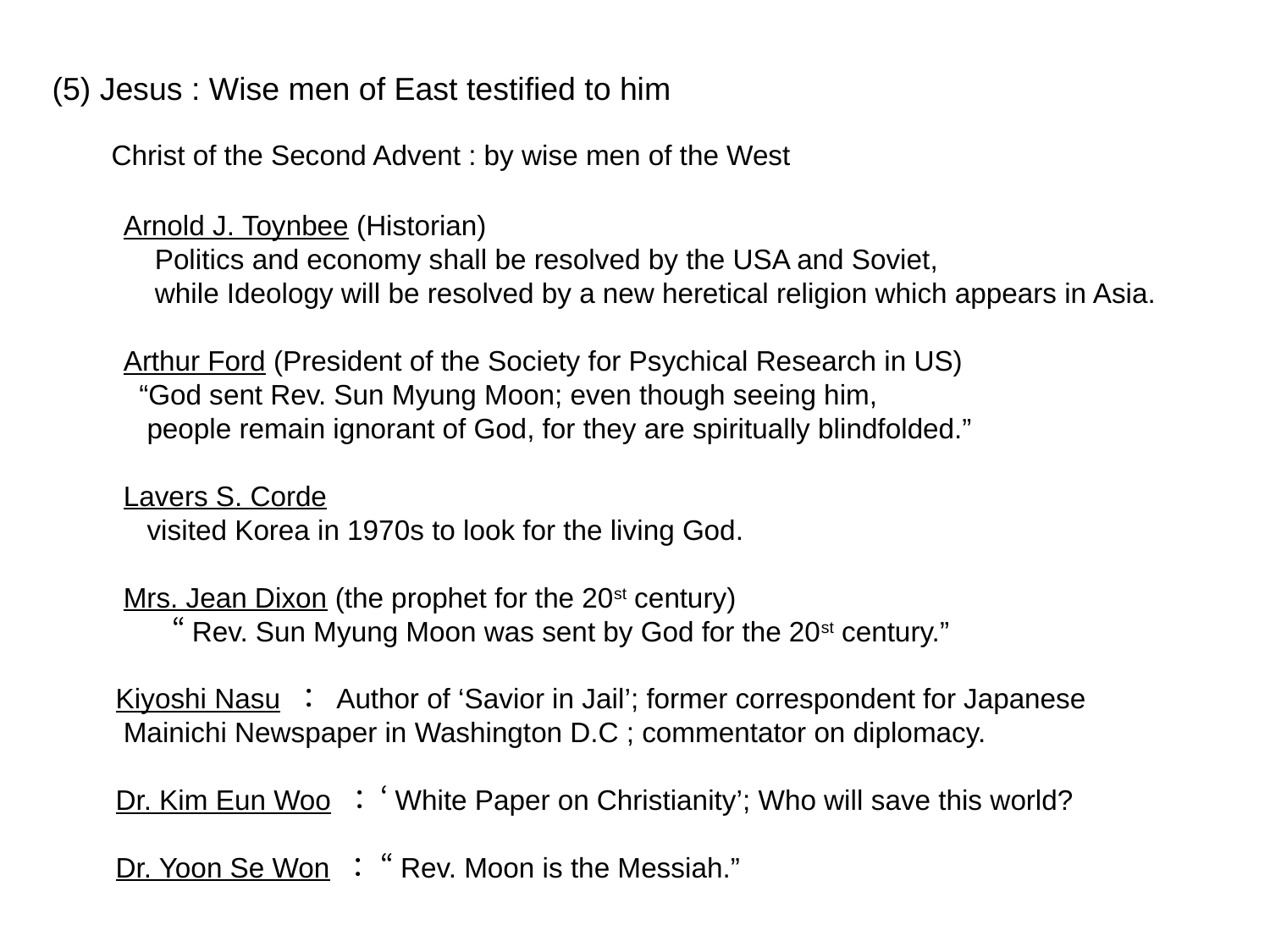

(5) Jesus : Wise men of East testified to him

     Christ of the Second Advent : by wise men of the West

 Arnold J. Toynbee (Historian)
     Politics and economy shall be resolved by the USA and Soviet,
     while Ideology will be resolved by a new heretical religion which appears in Asia.

 Arthur Ford (President of the Society for Psychical Research in US)
   “God sent Rev. Sun Myung Moon; even though seeing him,
    people remain ignorant of God, for they are spiritually blindfolded.”

 Lavers S. Corde
    visited Korea in 1970s to look for the living God.‏

 Mrs. Jean Dixon (the prophet for the 20st century)
　　“Rev. Sun Myung Moon was sent by God for the 20st century.”

Kiyoshi Nasu ： Author of ‘Savior in Jail’; former correspondent for Japanese
 Mainichi Newspaper in Washington D.C ; commentator on diplomacy.

Dr. Kim Eun Woo ： ‘White Paper on Christianity’; Who will save this world?

Dr. Yoon Se Won ： “Rev. Moon is the Messiah.”